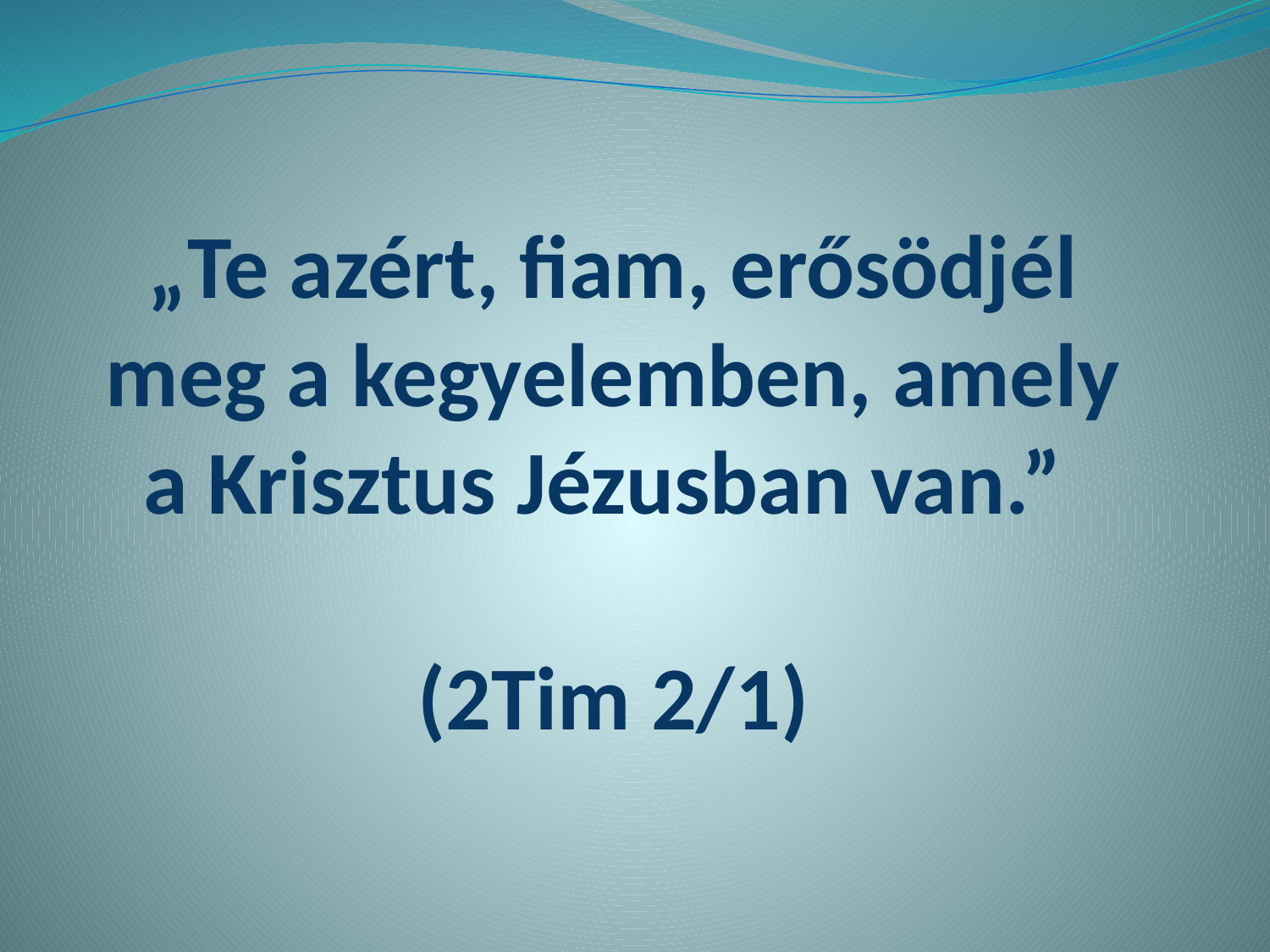

# „Te azért, fiam, erősödjél meg a kegyelemben, amely a Krisztus Jézusban van.” (2Tim 2/1)